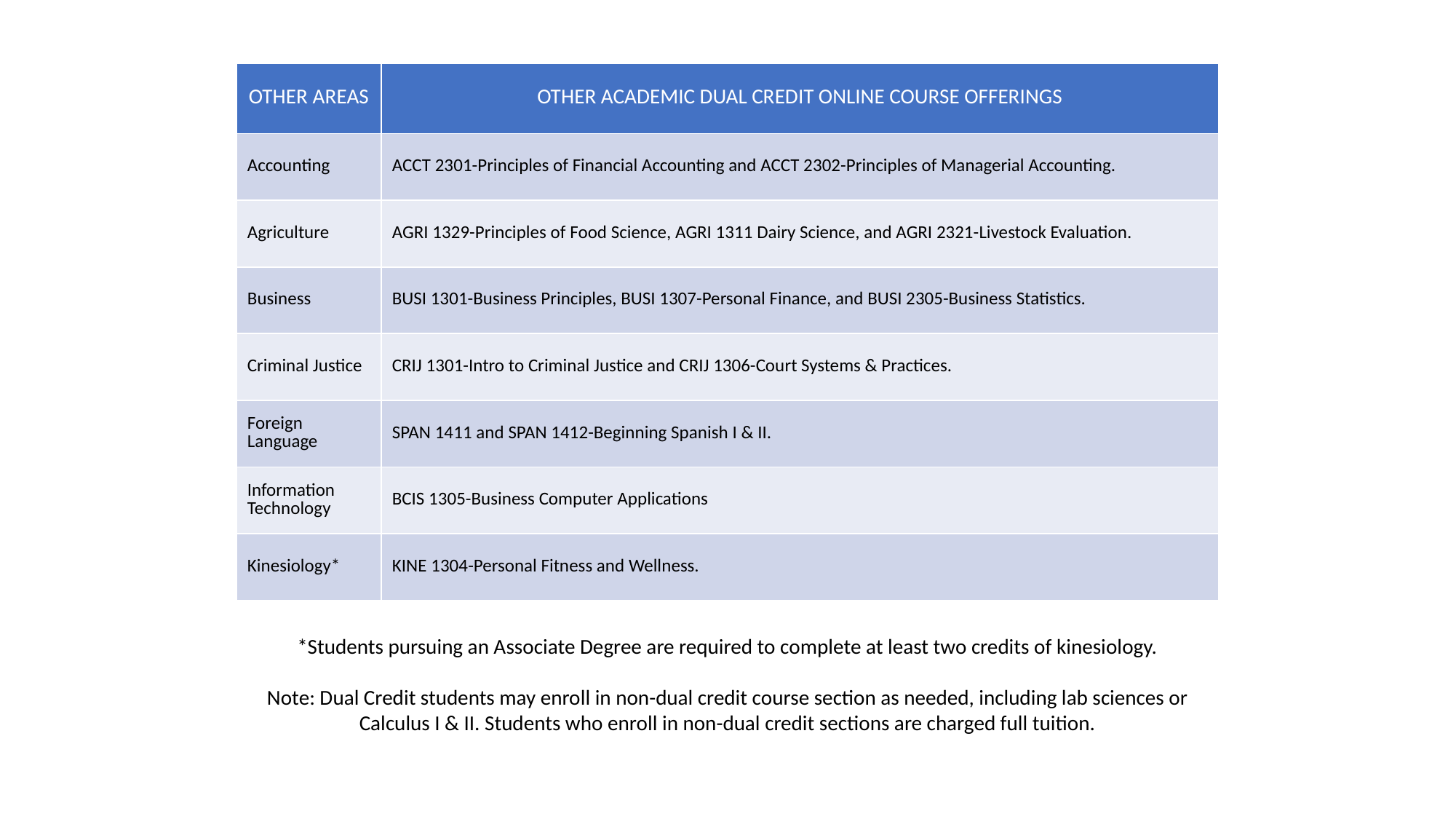

| OTHER AREAS | OTHER ACADEMIC DUAL CREDIT ONLINE COURSE OFFERINGS |
| --- | --- |
| Accounting | ACCT 2301-Principles of Financial Accounting and ACCT 2302-Principles of Managerial Accounting. |
| Agriculture | AGRI 1329-Principles of Food Science, AGRI 1311 Dairy Science, and AGRI 2321-Livestock Evaluation. |
| Business | BUSI 1301-Business Principles, BUSI 1307-Personal Finance, and BUSI 2305-Business Statistics. |
| Criminal Justice | CRIJ 1301-Intro to Criminal Justice and CRIJ 1306-Court Systems & Practices. |
| Foreign Language | SPAN 1411 and SPAN 1412-Beginning Spanish I & II. |
| Information Technology | BCIS 1305-Business Computer Applications |
| Kinesiology\* | KINE 1304-Personal Fitness and Wellness. |
*Students pursuing an Associate Degree are required to complete at least two credits of kinesiology.

Note: Dual Credit students may enroll in non-dual credit course section as needed, including lab sciences or Calculus I & II. Students who enroll in non-dual credit sections are charged full tuition.